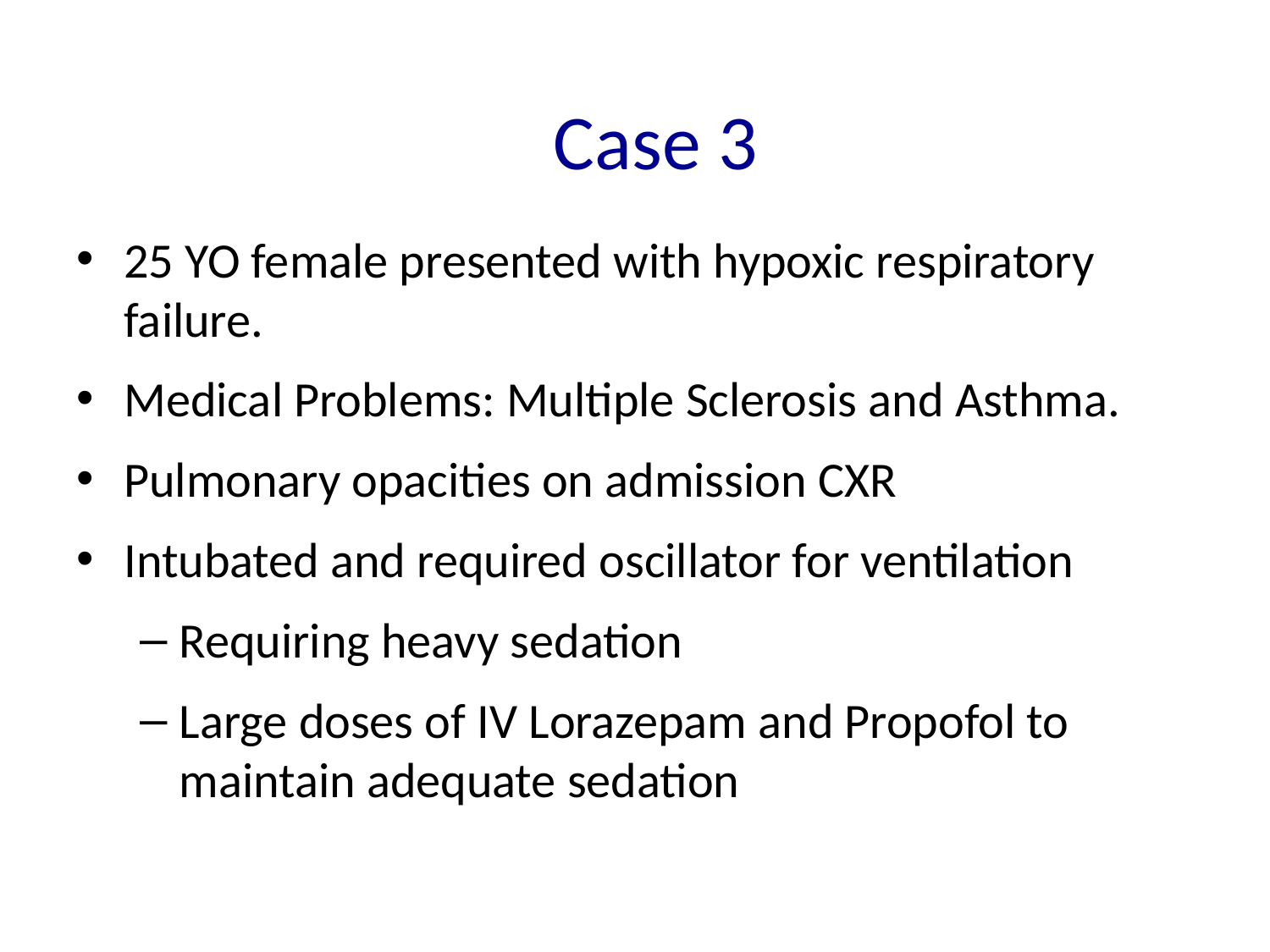

Case 3
25 YO female presented with hypoxic respiratory failure.
Medical Problems: Multiple Sclerosis and Asthma.
Pulmonary opacities on admission CXR
Intubated and required oscillator for ventilation
Requiring heavy sedation
Large doses of IV Lorazepam and Propofol to maintain adequate sedation